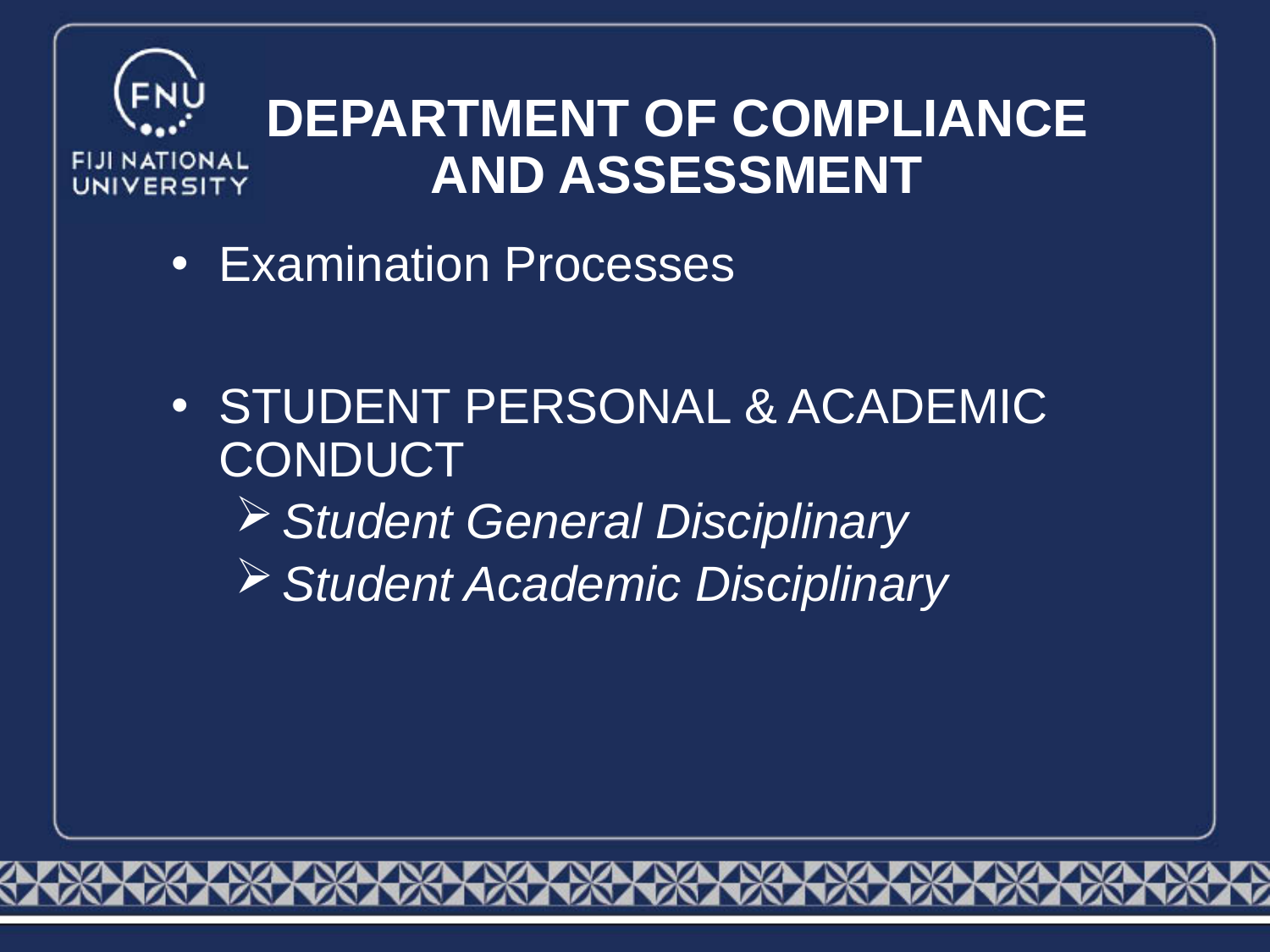

# DEPARTMENT OF COMPLIANCE AND ASSESSMENT
Examination Processes

STUDENT PERSONAL & ACADEMIC CONDUCT
Student General Disciplinary
Student Academic Disciplinary